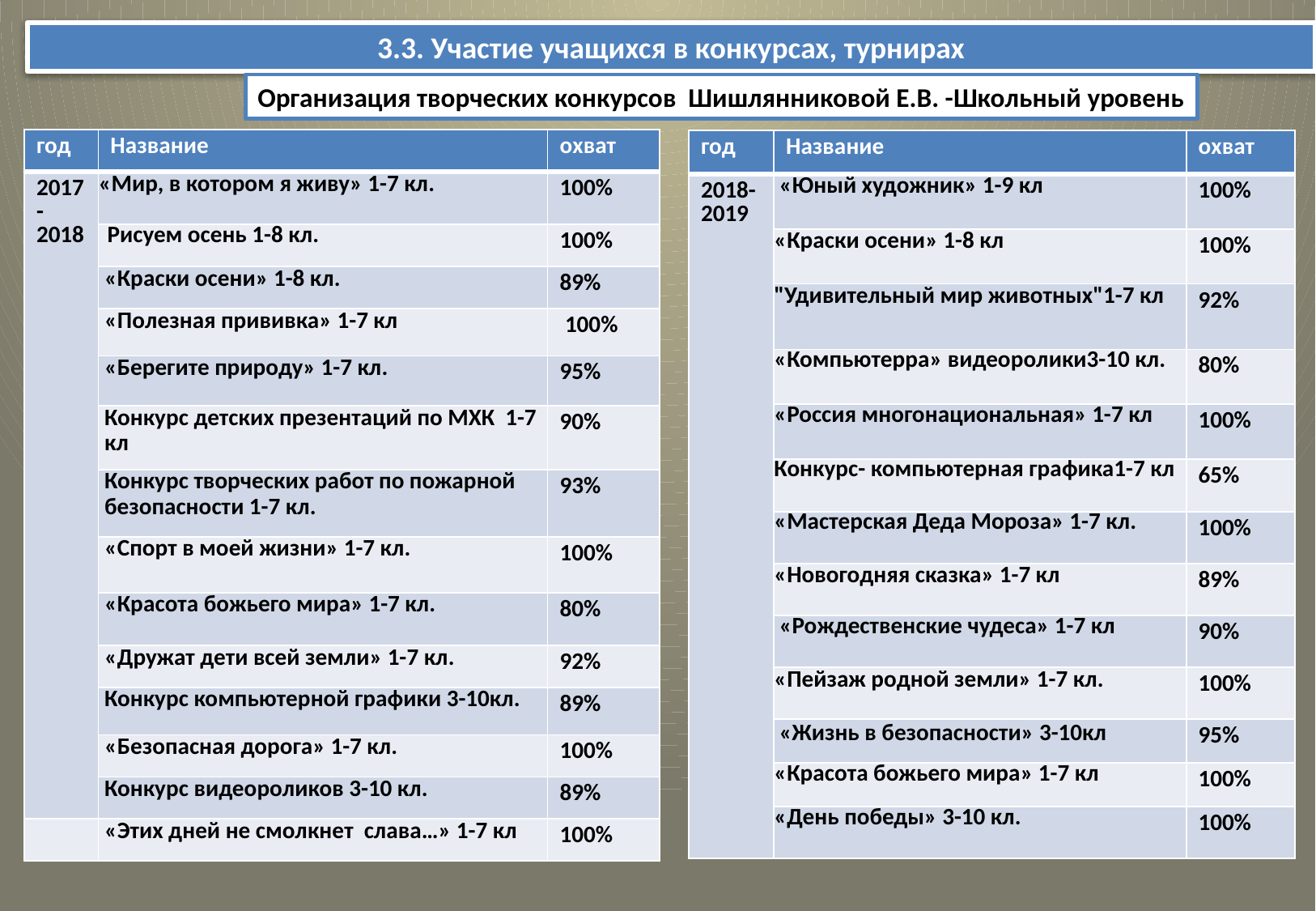

3.3. Участие учащихся в конкурсах, турнирах
Организация творческих конкурсов  Шишлянниковой Е.В. -Школьный уровень
| год | Название | охват |
| --- | --- | --- |
| 2017-2018 | «Мир, в котором я живу» 1-7 кл. | 100% |
|  | Рисуем осень 1-8 кл. | 100% |
|  | «Краски осени» 1-8 кл. | 89% |
|  | «Полезная прививка» 1-7 кл | 100% |
|  | «Берегите природу» 1-7 кл. | 95% |
|  | Конкурс детских презентаций по МХК 1-7 кл | 90% |
|  | Конкурс творческих работ по пожарной безопасности 1-7 кл. | 93% |
|  | «Спорт в моей жизни» 1-7 кл. | 100% |
|  | «Красота божьего мира» 1-7 кл. | 80% |
|  | «Дружат дети всей земли» 1-7 кл. | 92% |
|  | Конкурс компьютерной графики 3-10кл. | 89% |
|  | «Безопасная дорога» 1-7 кл. | 100% |
|  | Конкурс видеороликов 3-10 кл. | 89% |
|  | «Этих дней не смолкнет слава…» 1-7 кл | 100% |
| год | Название | охват |
| --- | --- | --- |
| 2018-2019 | «Юный художник» 1-9 кл | 100% |
|  | «Краски осени» 1-8 кл | 100% |
|  | "Удивительный мир животных"1-7 кл | 92% |
|  | «Компьютерра» видеоролики3-10 кл. | 80% |
|  | «Россия многонациональная» 1-7 кл | 100% |
|  | Конкурс- компьютерная графика1-7 кл | 65% |
|  | «Мастерская Деда Мороза» 1-7 кл. | 100% |
|  | «Новогодняя сказка» 1-7 кл | 89% |
|  | «Рождественские чудеса» 1-7 кл | 90% |
|  | «Пейзаж родной земли» 1-7 кл. | 100% |
|  | «Жизнь в безопасности» 3-10кл | 95% |
|  | «Красота божьего мира» 1-7 кл | 100% |
|  | «День победы» 3-10 кл. | 100% |